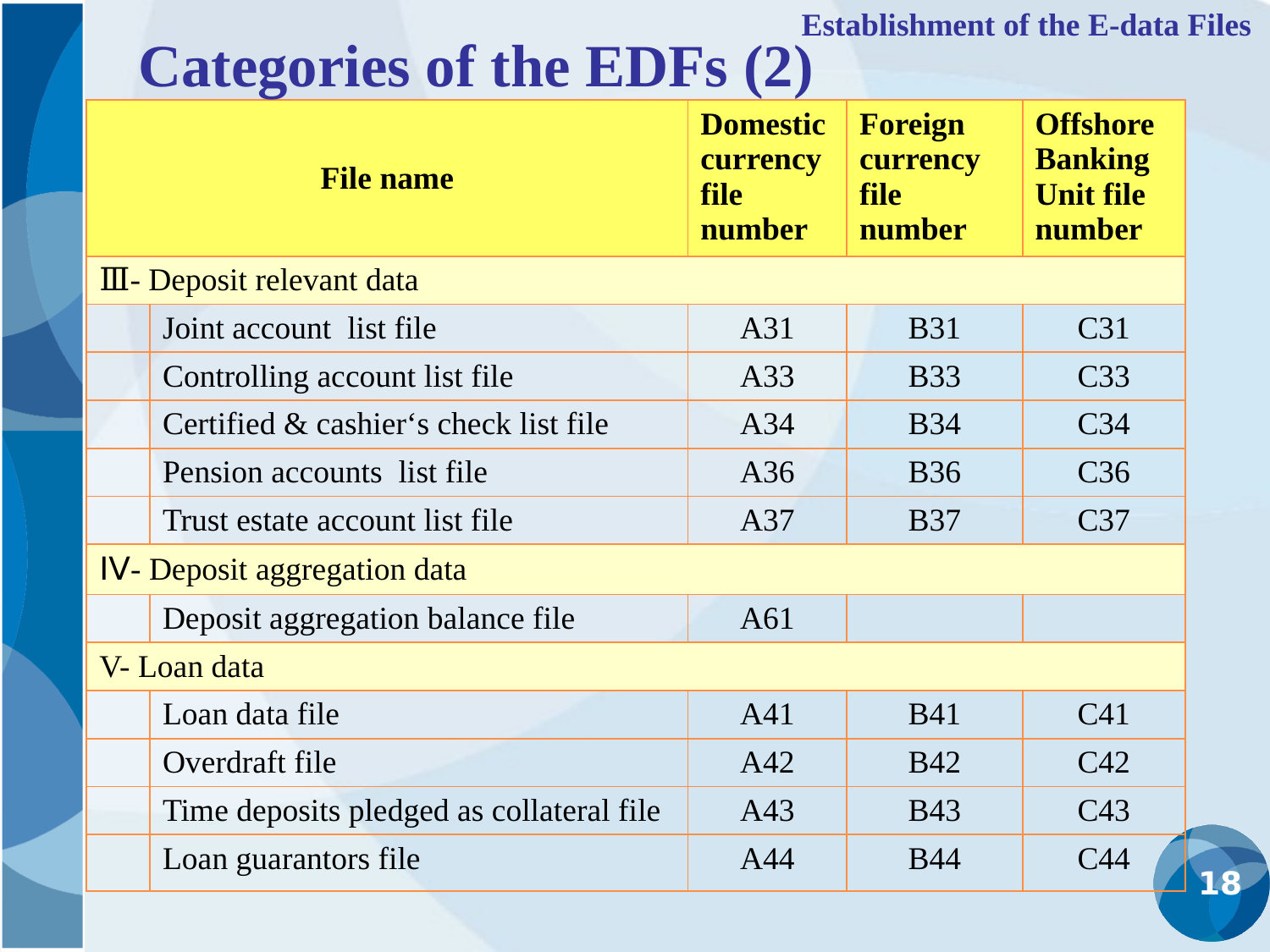

Establishment of the E-data Files
Categories of the EDFs (2)
| File name |  | Domestic currency file number | Foreign currency file number | Offshore Banking Unit file number |
| --- | --- | --- | --- | --- |
| Ⅲ- Deposit relevant data |  |  |  |  |
|  | Joint account list file | A31 | B31 | C31 |
|  | Controlling account list file | A33 | B33 | C33 |
|  | Certified & cashier‘s check list file | A34 | B34 | C34 |
|  | Pension accounts list file | A36 | B36 | C36 |
|  | Trust estate account list file | A37 | B37 | C37 |
| IV- Deposit aggregation data |  |  |  |  |
|  | Deposit aggregation balance file | A61 |  |  |
| V- Loan data |  |  |  |  |
|  | Loan data file | A41 | B41 | C41 |
|  | Overdraft file | A42 | B42 | C42 |
|  | Time deposits pledged as collateral file | A43 | B43 | C43 |
|  | Loan guarantors file | A44 | B44 | C44 |
18